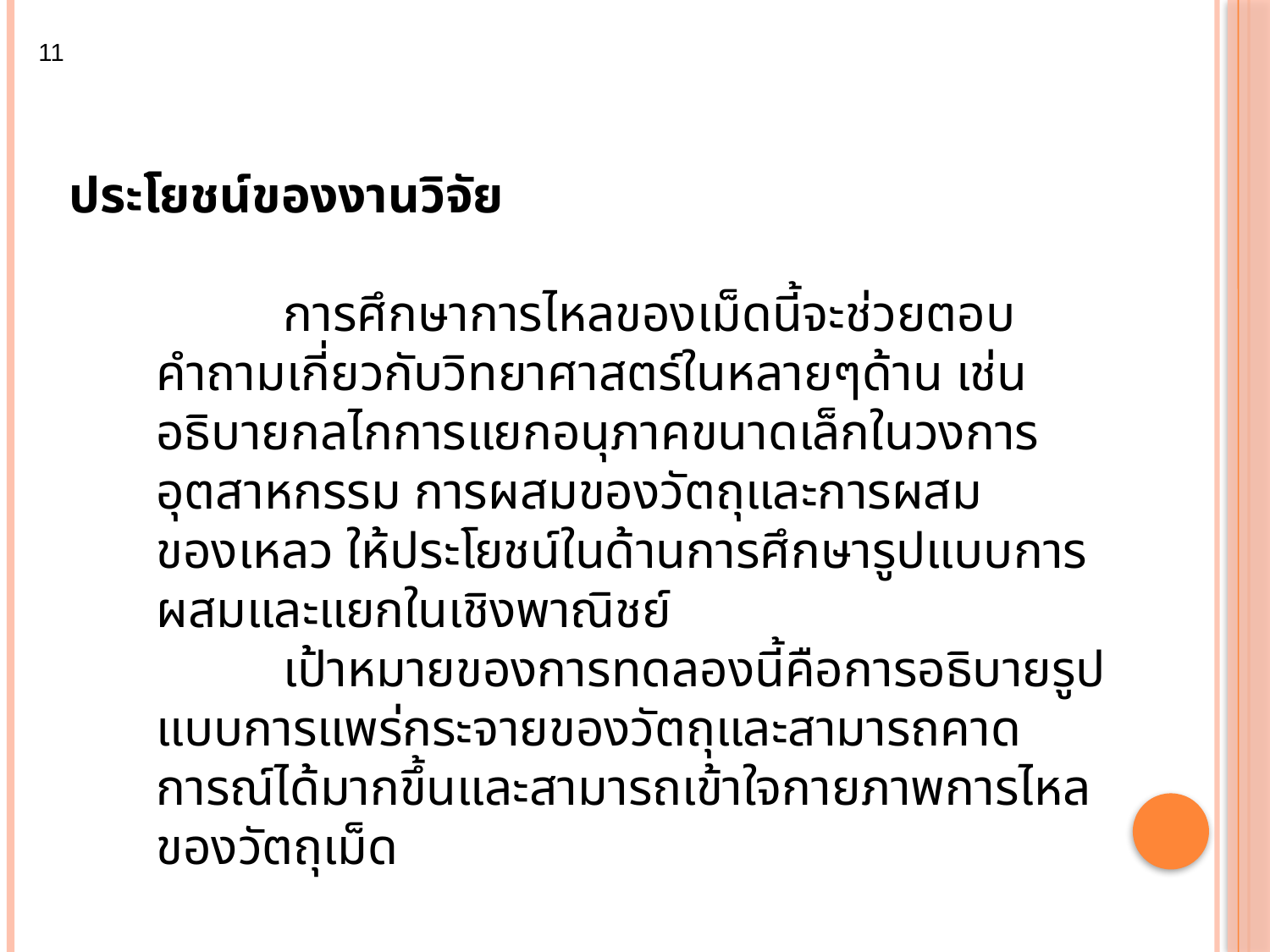

11
ประโยชน์ของงานวิจัย
	การศึกษาการไหลของเม็ดนี้จะช่วยตอบคำถามเกี่ยวกับวิทยาศาสตร์ในหลายๆด้าน เช่น อธิบายกลไกการแยกอนุภาคขนาดเล็กในวงการอุตสาหกรรม การผสมของวัตถุและการผสมของเหลว ให้ประโยชน์ในด้านการศึกษารูปแบบการผสมและแยกในเชิงพาณิชย์
	เป้าหมายของการทดลองนี้คือการอธิบายรูปแบบการแพร่กระจายของวัตถุและสามารถคาดการณ์ได้มากขึ้นและสามารถเข้าใจกายภาพการไหลของวัตถุเม็ด